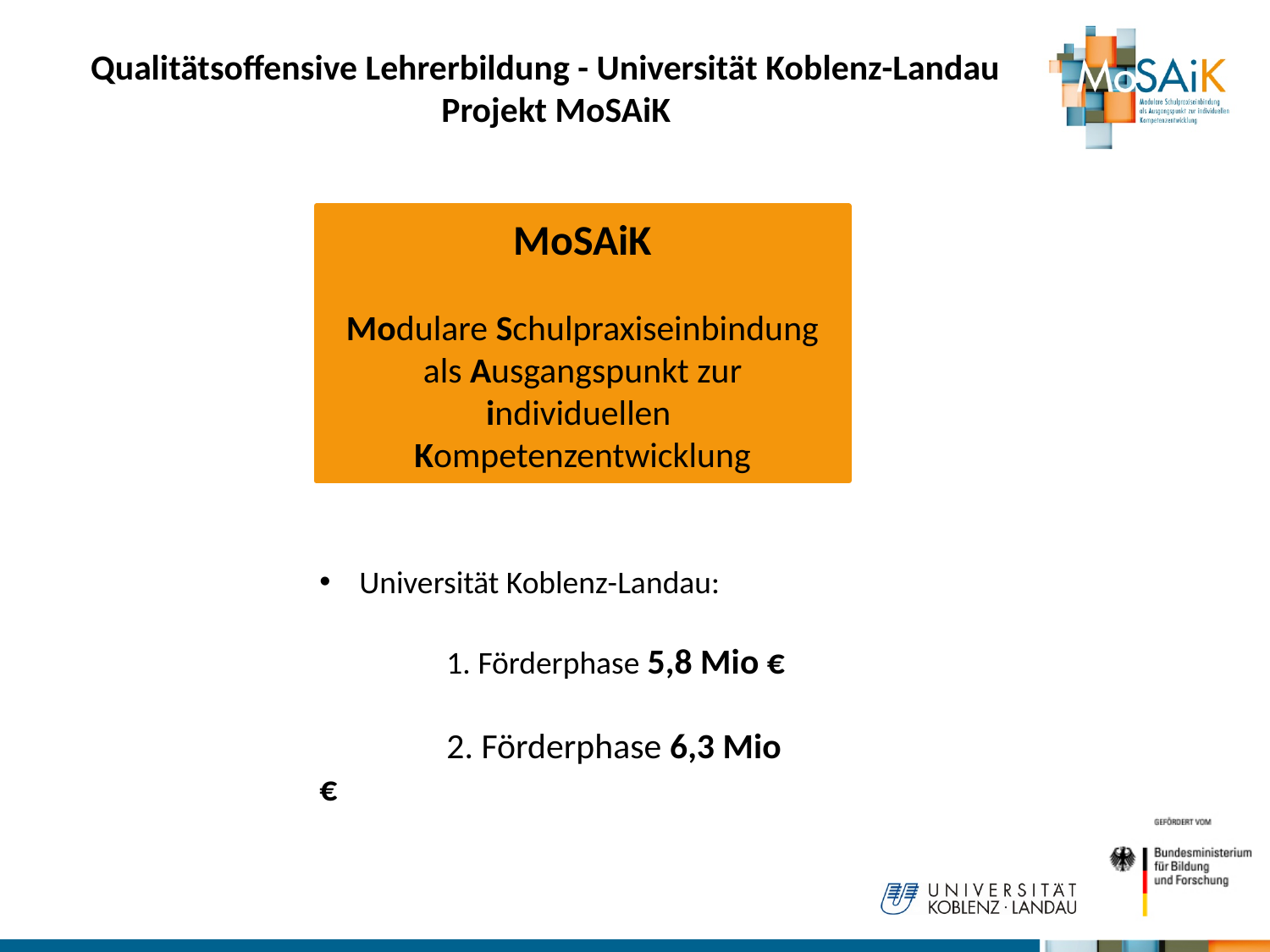

Qualitätsoffensive Lehrerbildung - Universität Koblenz-Landau
Projekt MoSAiK
MoSAiK

Modulare Schulpraxiseinbindung als Ausgangspunkt zur individuellen
Kompetenzentwicklung
Universität Koblenz-Landau:

	1. Förderphase 5,8 Mio €

	2. Förderphase 6,3 Mio €